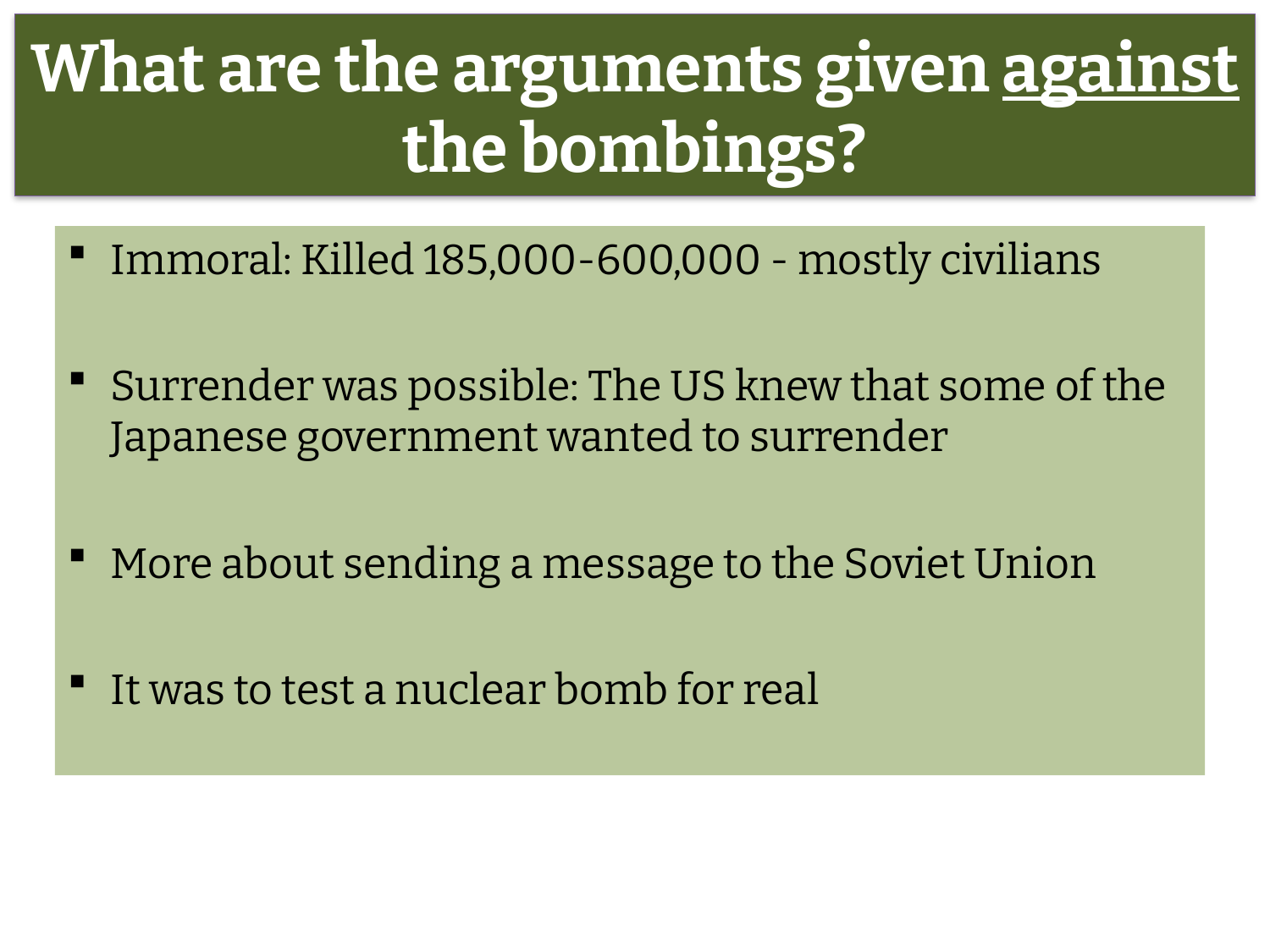

# What are the arguments given against the bombings?
Immoral: Killed 185,000-600,000 - mostly civilians

Surrender was possible: The US knew that some of the Japanese government wanted to surrender

More about sending a message to the Soviet Union

It was to test a nuclear bomb for real